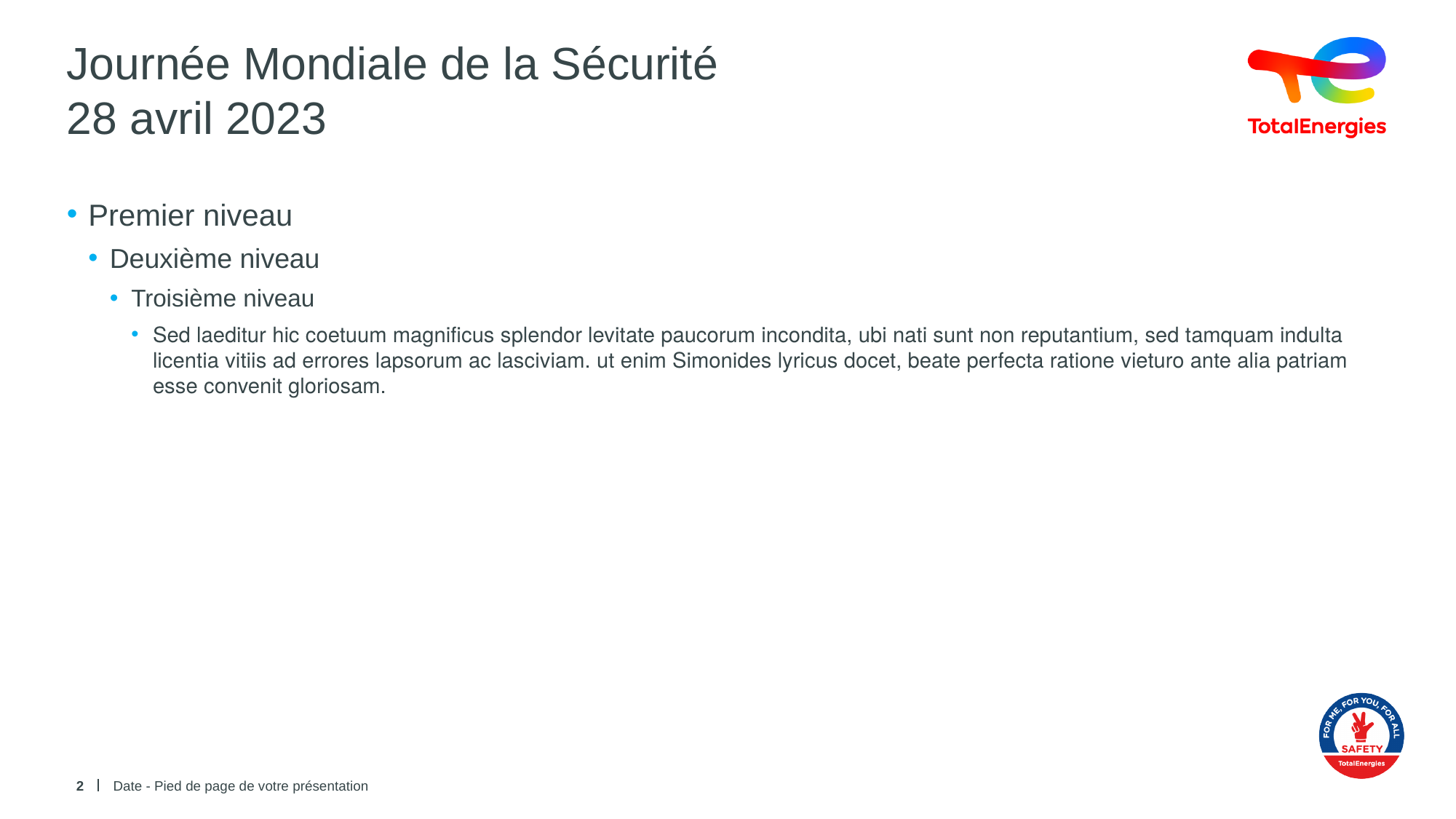

# Journée Mondiale de la Sécurité 28 avril 2023
Premier niveau
Deuxième niveau
Troisième niveau
Sed laeditur hic coetuum magnificus splendor levitate paucorum incondita, ubi nati sunt non reputantium, sed tamquam indulta licentia vitiis ad errores lapsorum ac lasciviam. ut enim Simonides lyricus docet, beate perfecta ratione vieturo ante alia patriam esse convenit gloriosam.
2
Date - Pied de page de votre présentation